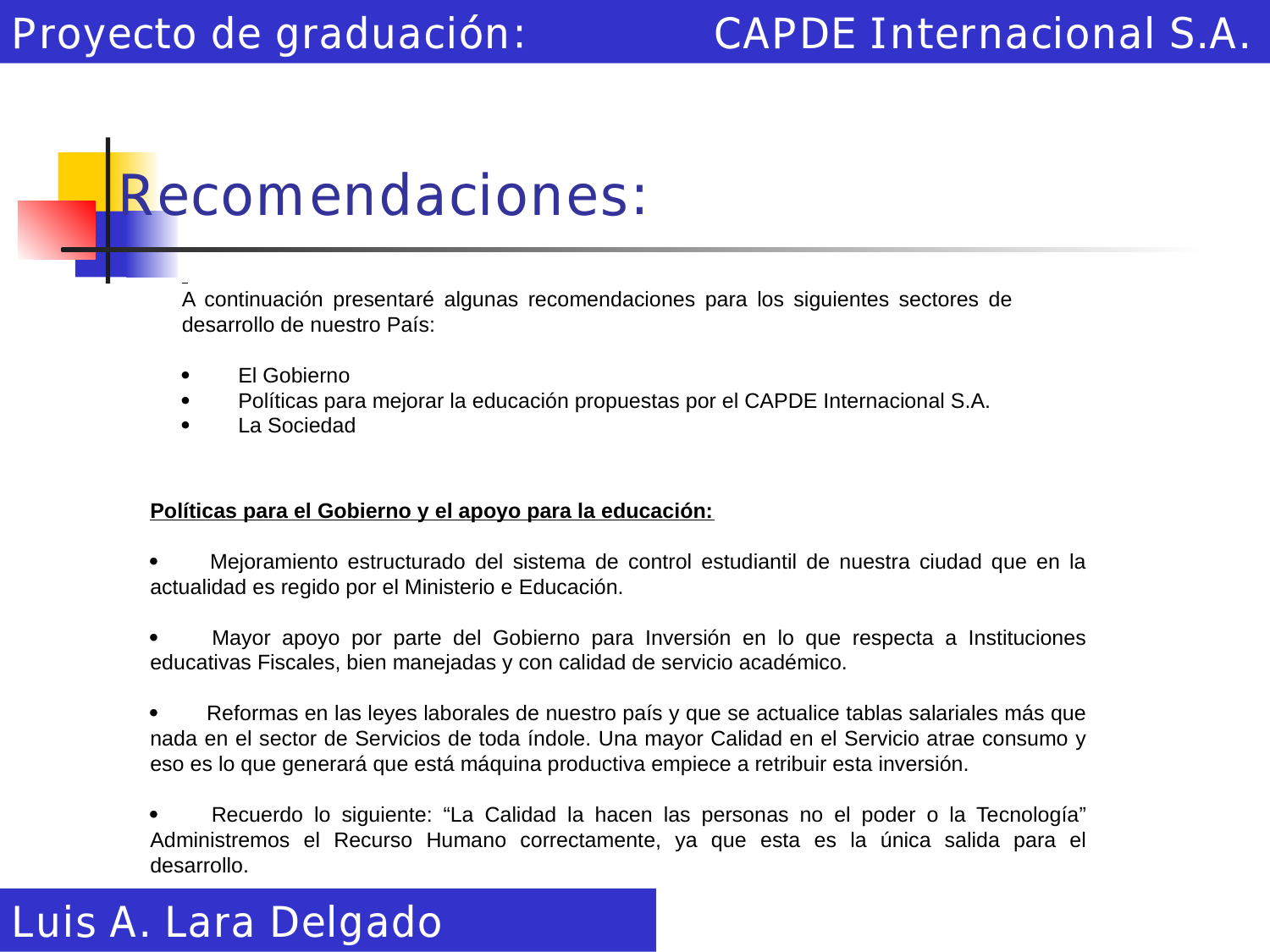

Proyecto de graduación:               CAPDE Internacional S.A.
# Recomendaciones:

A continuación presentaré algunas recomendaciones para los siguientes sectores de desarrollo de nuestro País:

•         El Gobierno
•         Políticas para mejorar la educación propuestas por el CAPDE Internacional S.A.
•         La Sociedad

Políticas para el Gobierno y el apoyo para la educación:

•         Mejoramiento estructurado del sistema de control estudiantil de nuestra ciudad que en la actualidad es regido por el Ministerio e Educación.

•         Mayor apoyo por parte del Gobierno para Inversión en lo que respecta a Instituciones educativas Fiscales, bien manejadas y con calidad de servicio académico.

•         Reformas en las leyes laborales de nuestro país y que se actualice tablas salariales más que nada en el sector de Servicios de toda índole. Una mayor Calidad en el Servicio atrae consumo y eso es lo que generará que está máquina productiva empiece a retribuir esta inversión.

•         Recuerdo lo siguiente: “La Calidad la hacen las personas no el poder o la Tecnología” Administremos el Recurso Humano correctamente, ya que esta es la única salida para el desarrollo.

Luis A. Lara Delgado